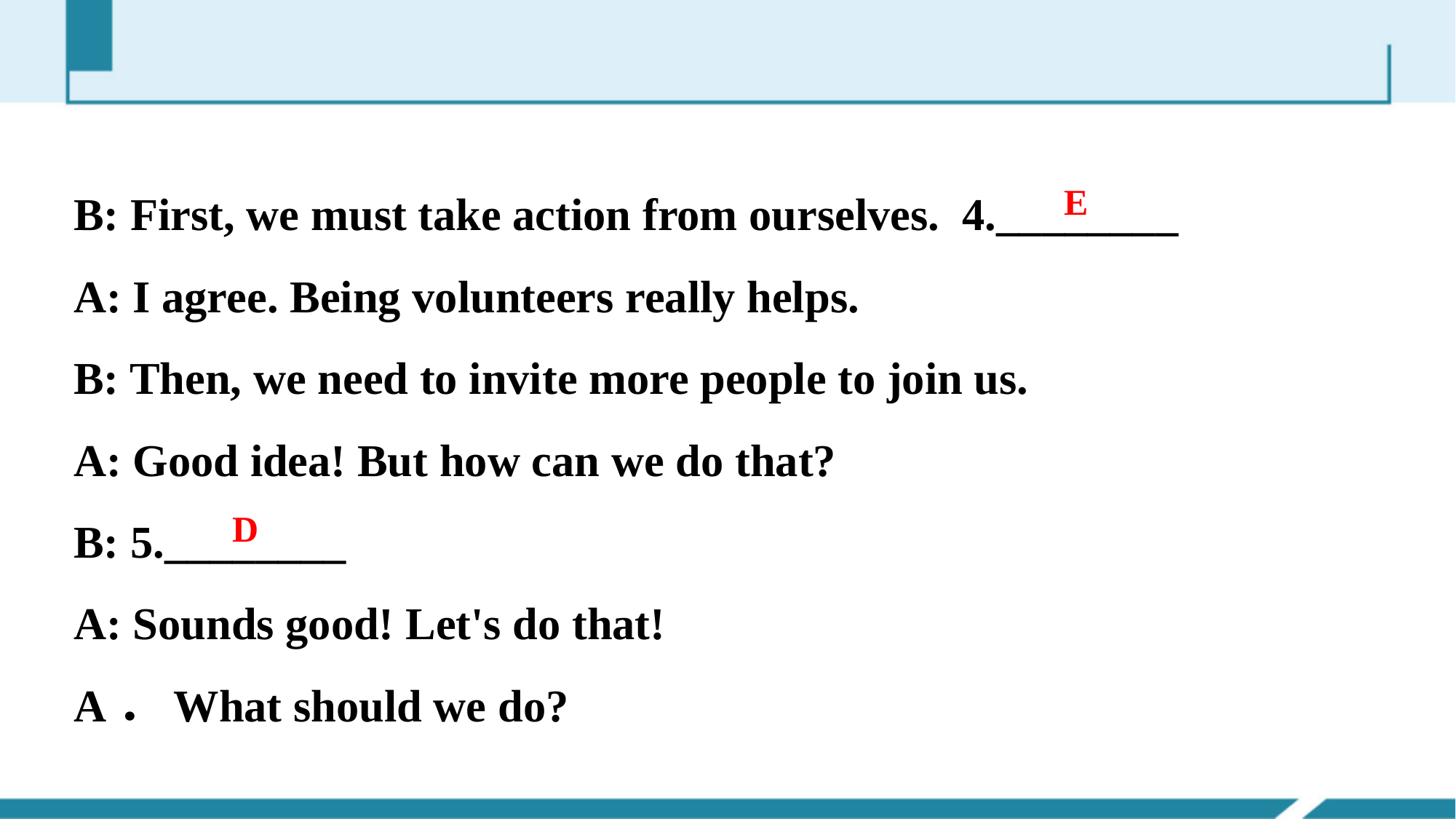

B: First, we must take action from ourselves.  4.________
A: I agree. Being volunteers really helps.
B: Then, we need to invite more people to join us.
A: Good idea! But how can we do that?
B: 5.________
A: Sounds good! Let's do that!
A．What should we do?
E
D